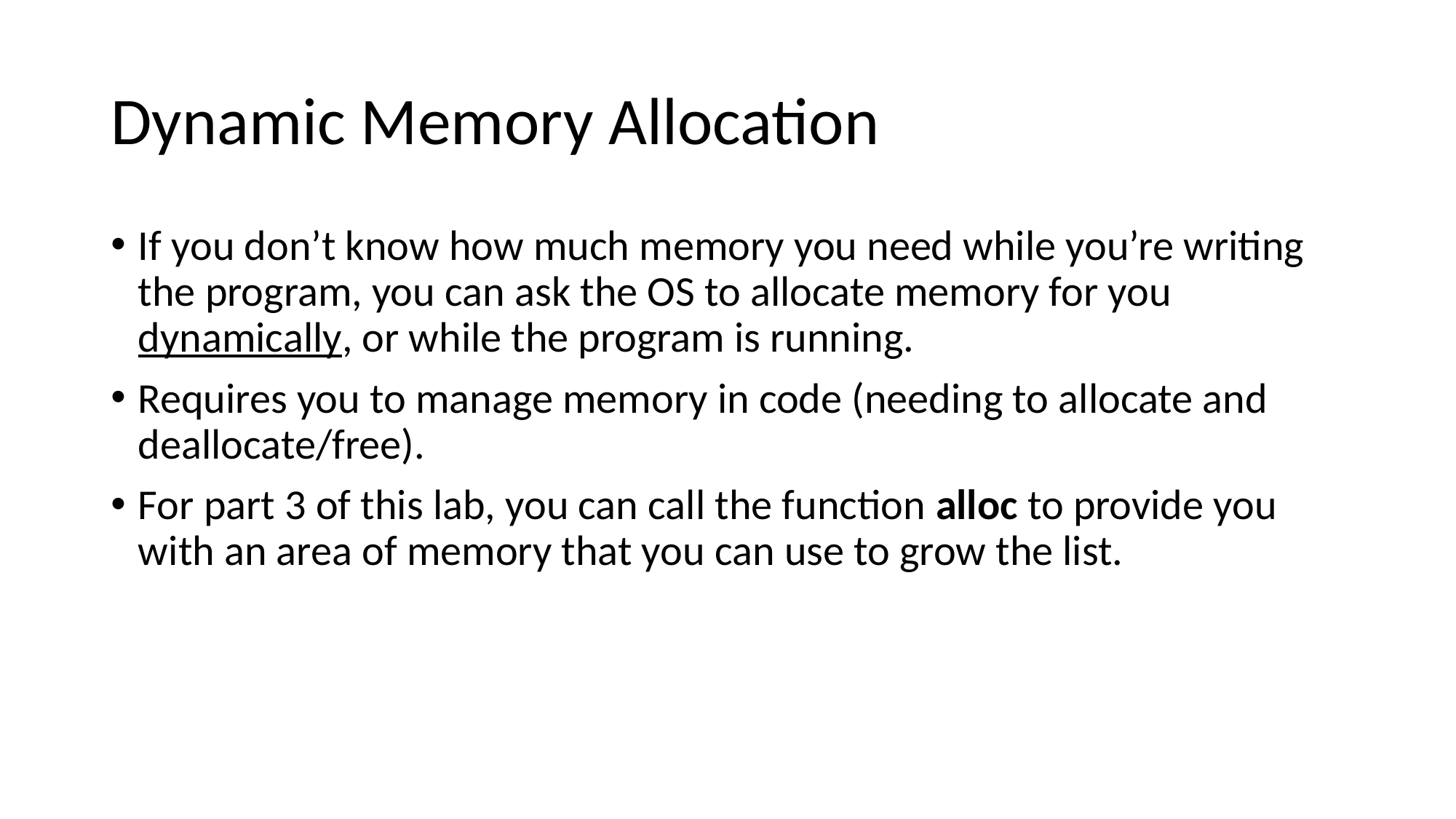

# Dynamic Memory Allocation
If you don’t know how much memory you need while you’re writing the program, you can ask the OS to allocate memory for you dynamically, or while the program is running.
Requires you to manage memory in code (needing to allocate and deallocate/free).
For part 3 of this lab, you can call the function alloc to provide you with an area of memory that you can use to grow the list.